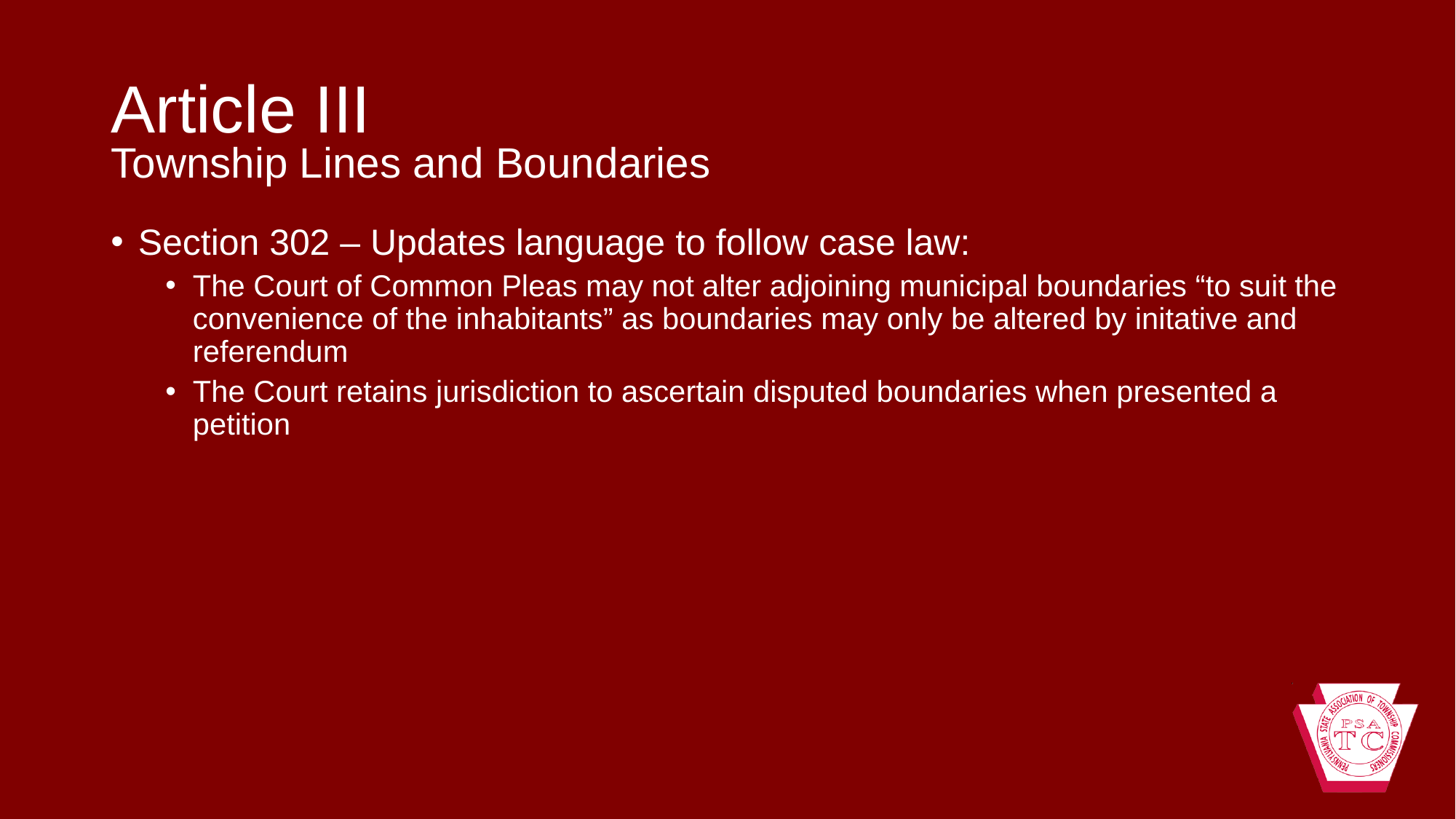

# Article III
Township Lines and Boundaries
Section 302 – Updates language to follow case law:
The Court of Common Pleas may not alter adjoining municipal boundaries “to suit the convenience of the inhabitants” as boundaries may only be altered by initative and referendum
The Court retains jurisdiction to ascertain disputed boundaries when presented a petition